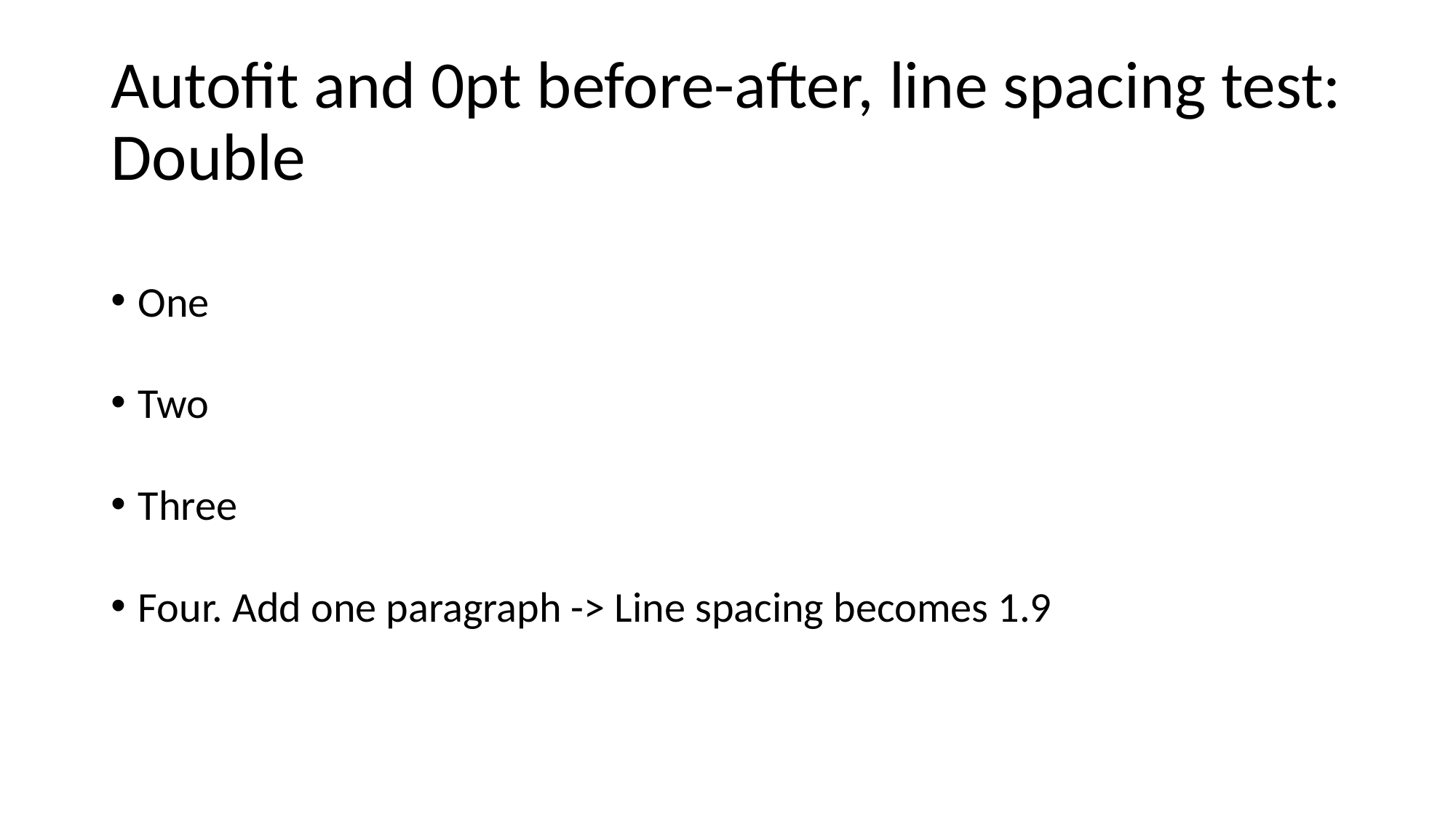

# Autofit and 0pt before-after, line spacing test: Double
One
Two
Three
Four. Add one paragraph -> Line spacing becomes 1.9